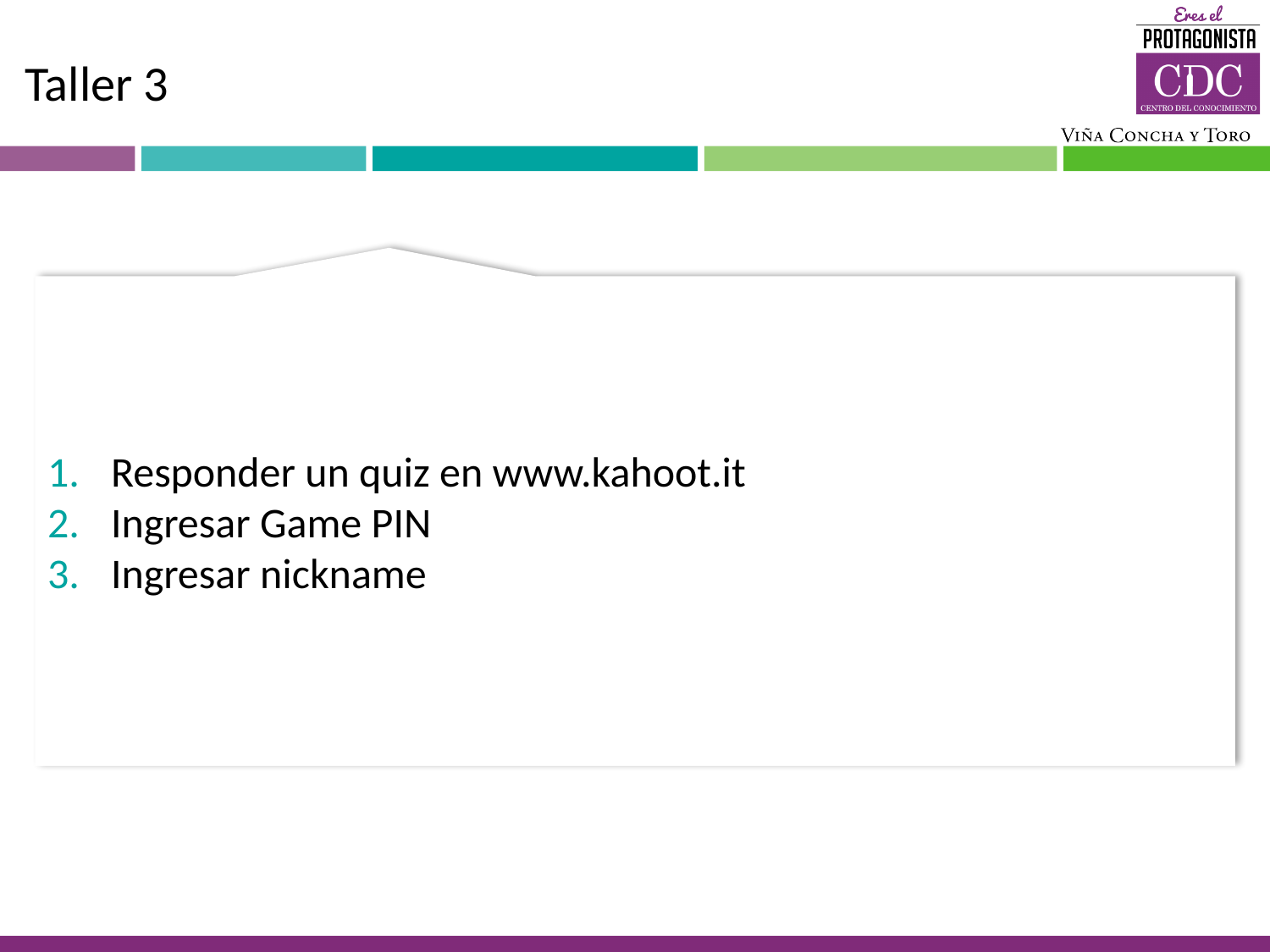

# Taller 3
Responder un quiz en www.kahoot.it
Ingresar Game PIN
Ingresar nickname